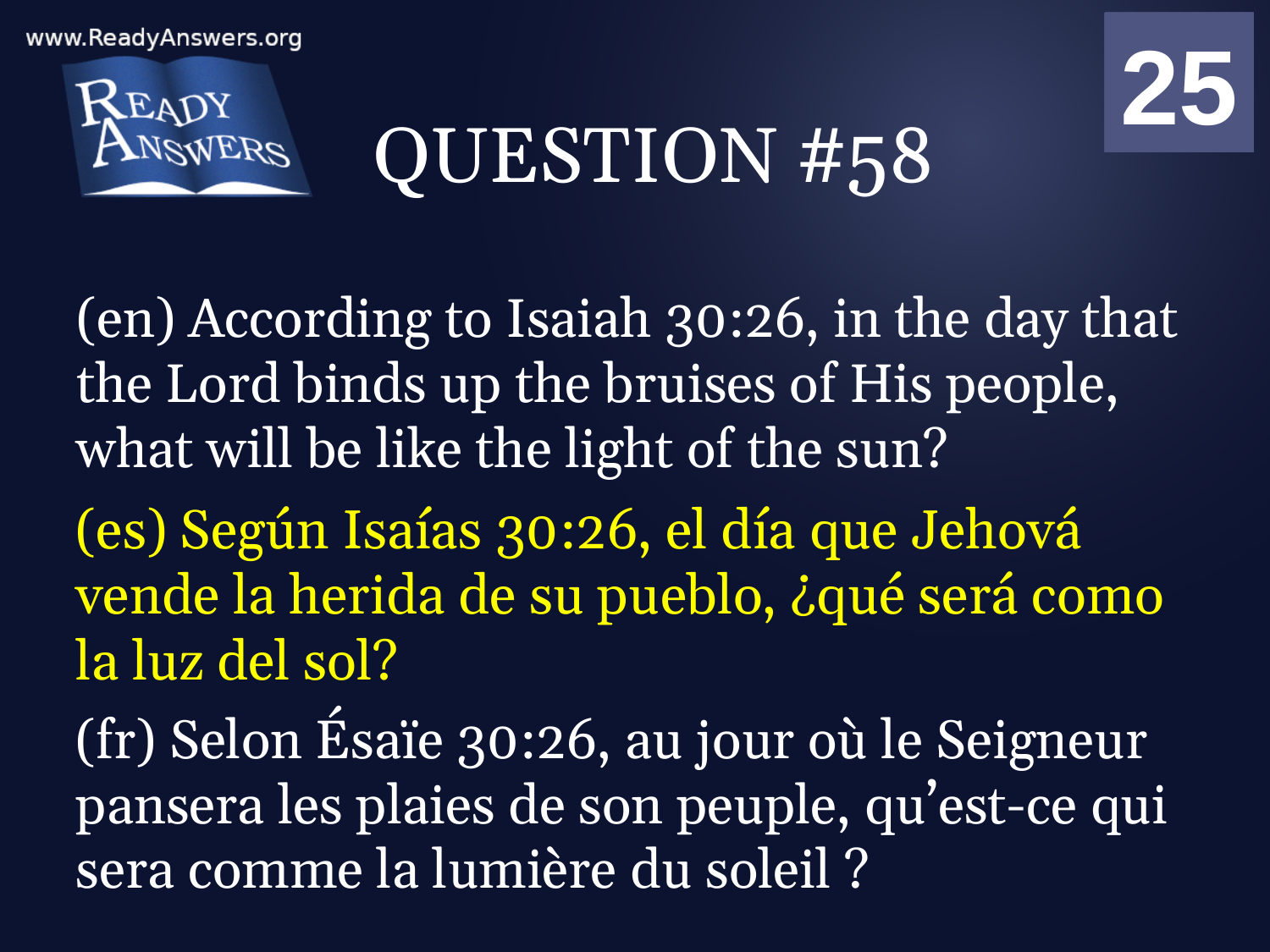

01
02
03
04
05
06
07
08
09
10
11
12
13
14
15
16
17
18
19
20
21
22
23
24
25
00
# QUESTION #58
(en) According to Isaiah 30:26, in the day that the Lord binds up the bruises of His people, what will be like the light of the sun?
(es) Según Isaías 30:26, el día que Jehová vende la herida de su pueblo, ¿qué será como la luz del sol?
(fr) Selon Ésaïe 30:26, au jour où le Seigneur pansera les plaies de son peuple, qu’est-ce qui sera comme la lumière du soleil ?